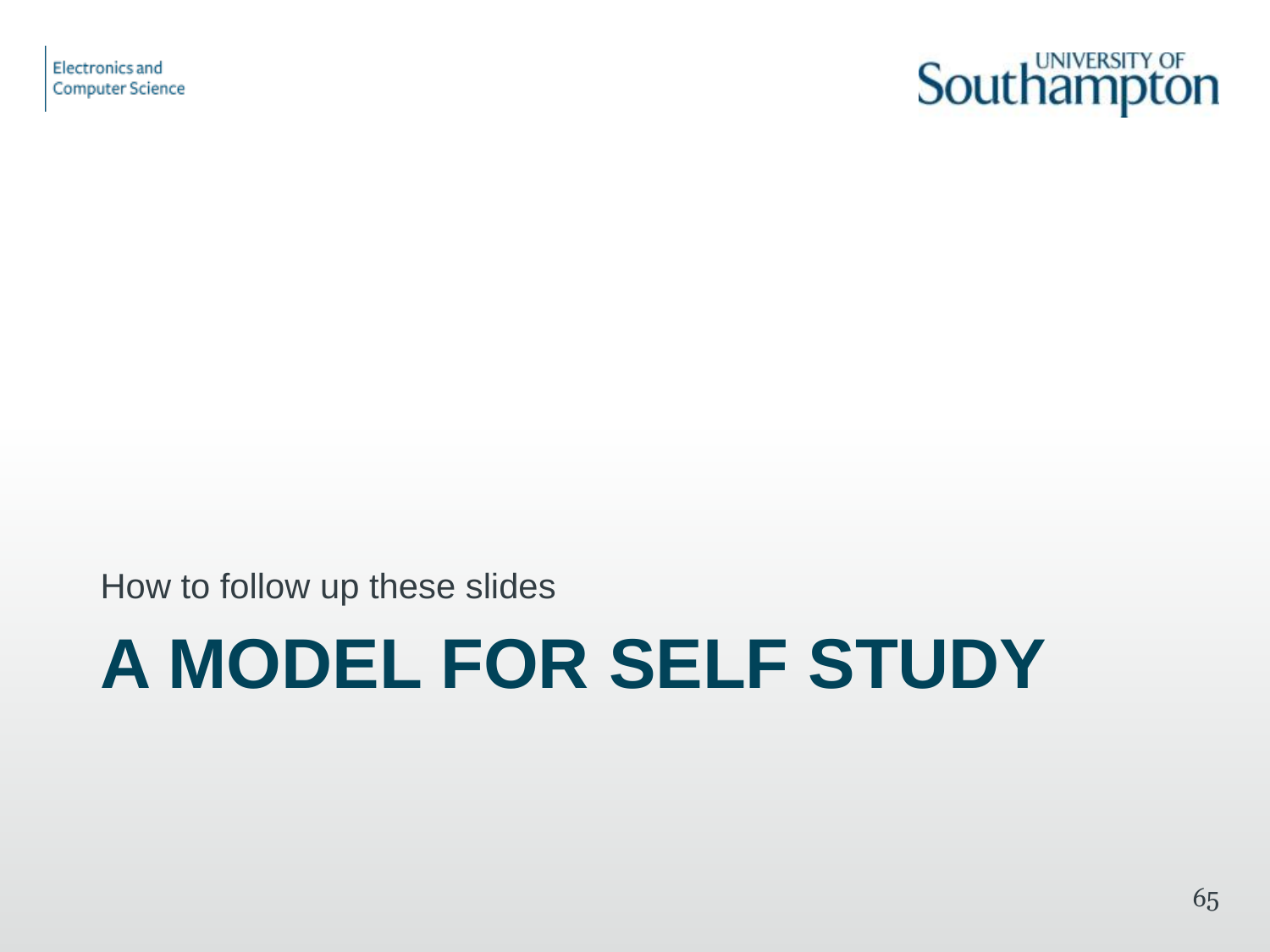

How to follow up these slides
# A model for self study
65